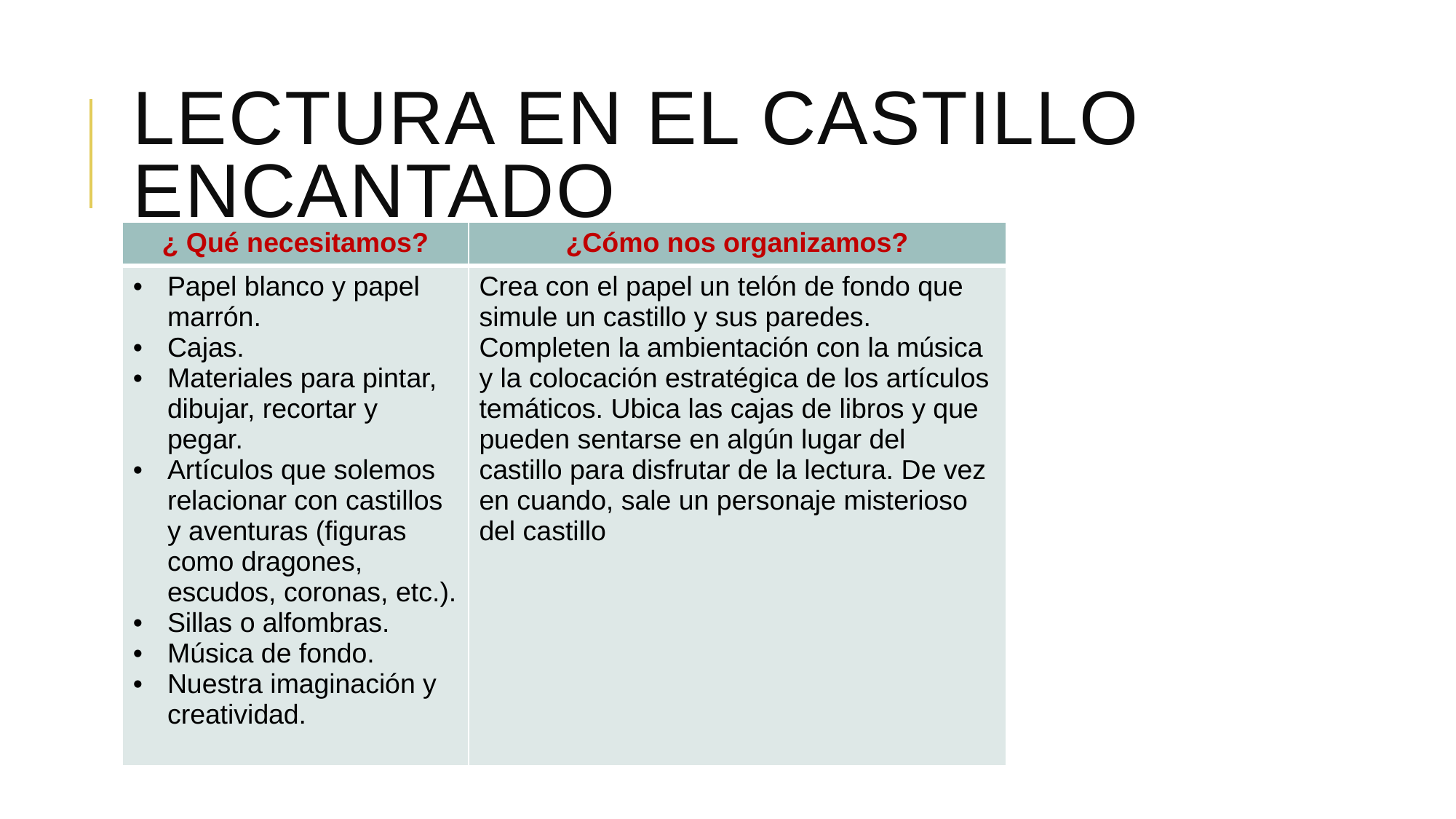

# Lectura en el castillo encantado
| ¿ Qué necesitamos? | ¿Cómo nos organizamos? |
| --- | --- |
| Papel blanco y papel marrón. Cajas. Materiales para pintar, dibujar, recortar y pegar. Artículos que solemos relacionar con castillos y aventuras (figuras como dragones, escudos, coronas, etc.). Sillas o alfombras. Música de fondo. Nuestra imaginación y creatividad. | Crea con el papel un telón de fondo que simule un castillo y sus paredes. Completen la ambientación con la música y la colocación estratégica de los artículos temáticos. Ubica las cajas de libros y que pueden sentarse en algún lugar del castillo para disfrutar de la lectura. De vez en cuando, sale un personaje misterioso del castillo |